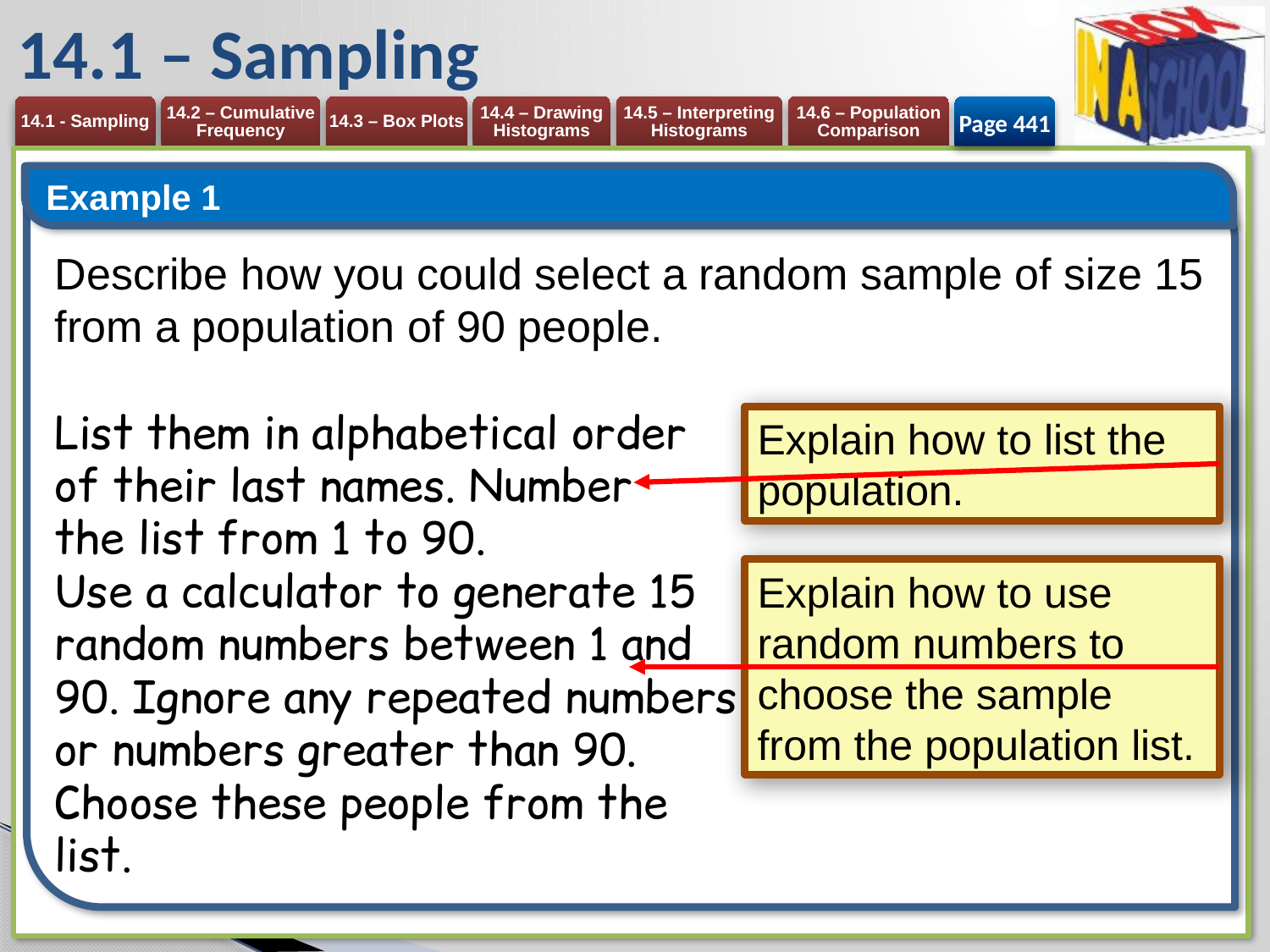

# 14.1 – Sampling
Page 441

Example 1
Describe how you could select a random sample of size 15 from a population of 90 people.
List them in alphabetical order
of their last names. Number
the list from 1 to 90.
Use a calculator to generate 15
random numbers between 1 and
90. Ignore any repeated numbers
or numbers greater than 90.
Choose these people from the
list.
Explain how to list the population.
Explain how to use random numbers to choose the sample from the population list.